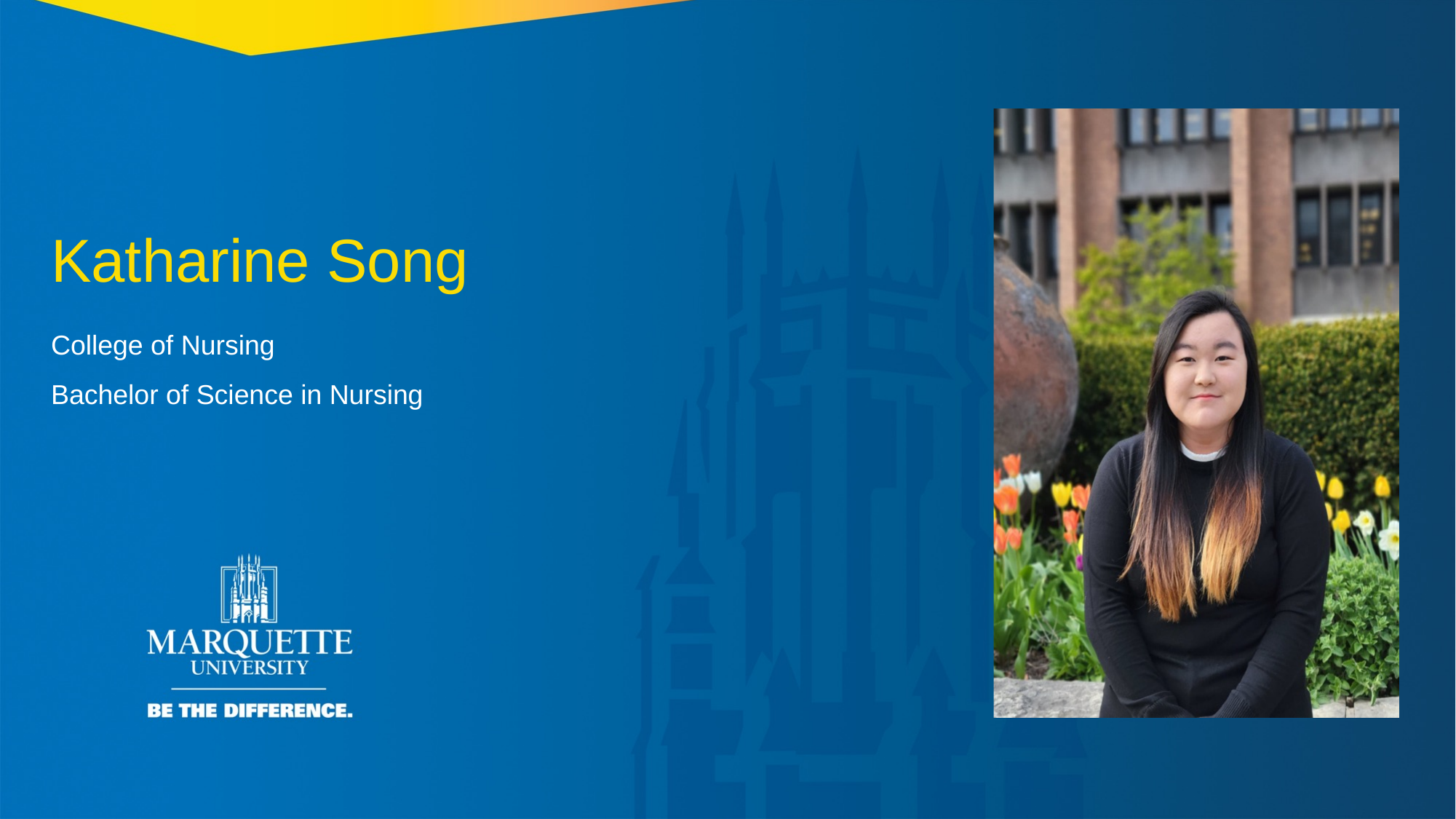

Katharine Song
College of Nursing
Bachelor of Science in Nursing